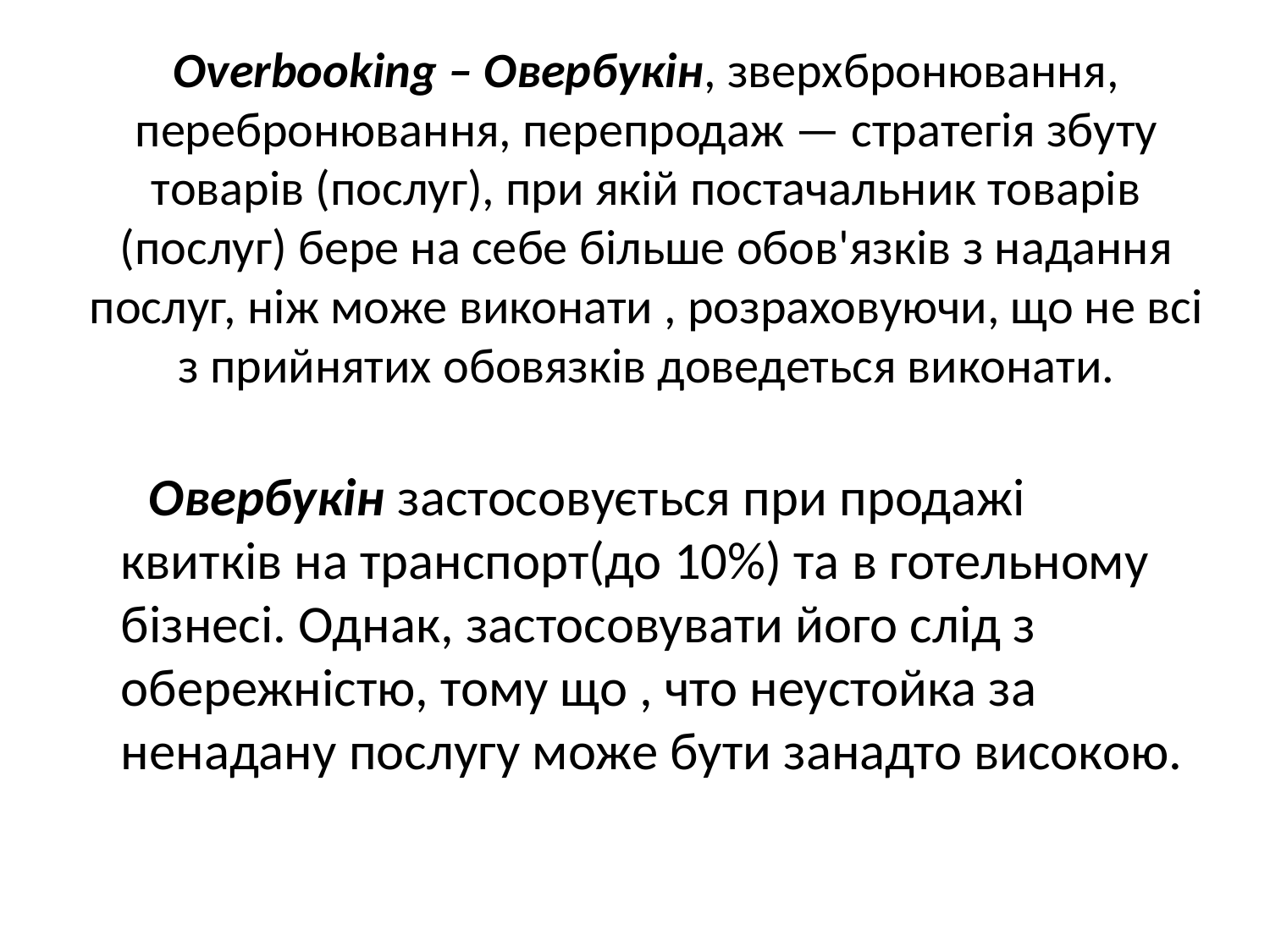

# Overbooking – Овербукін, зверхбронювання, перебронювання, перепродаж — стратегія збуту товарів (послуг), при якій постачальник товарів (послуг) бере на себе більше обов'язків з надання послуг, ніж може виконати , розраховуючи, що не всі з прийнятих обовязків доведеться виконати.
      Овербукін застосовується при продажі квитків на транспорт(до 10%) та в готельному бізнесі. Однак, застосовувати його слід з обережністю, тому що , что неустойка за ненадану послугу може бути занадто високою.